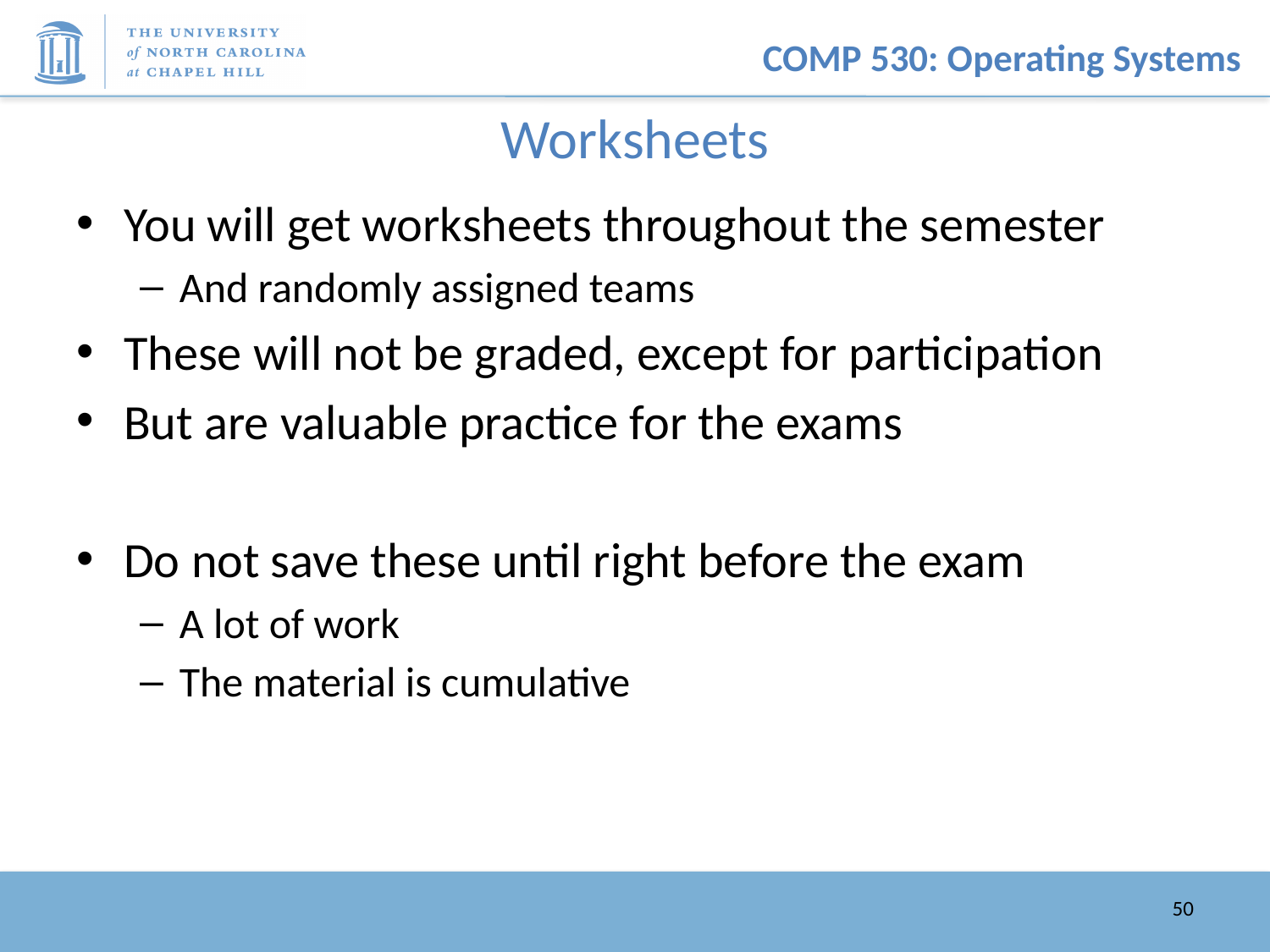

# Worksheets
You will get worksheets throughout the semester
And randomly assigned teams
These will not be graded, except for participation
But are valuable practice for the exams

Do not save these until right before the exam
A lot of work
The material is cumulative
50